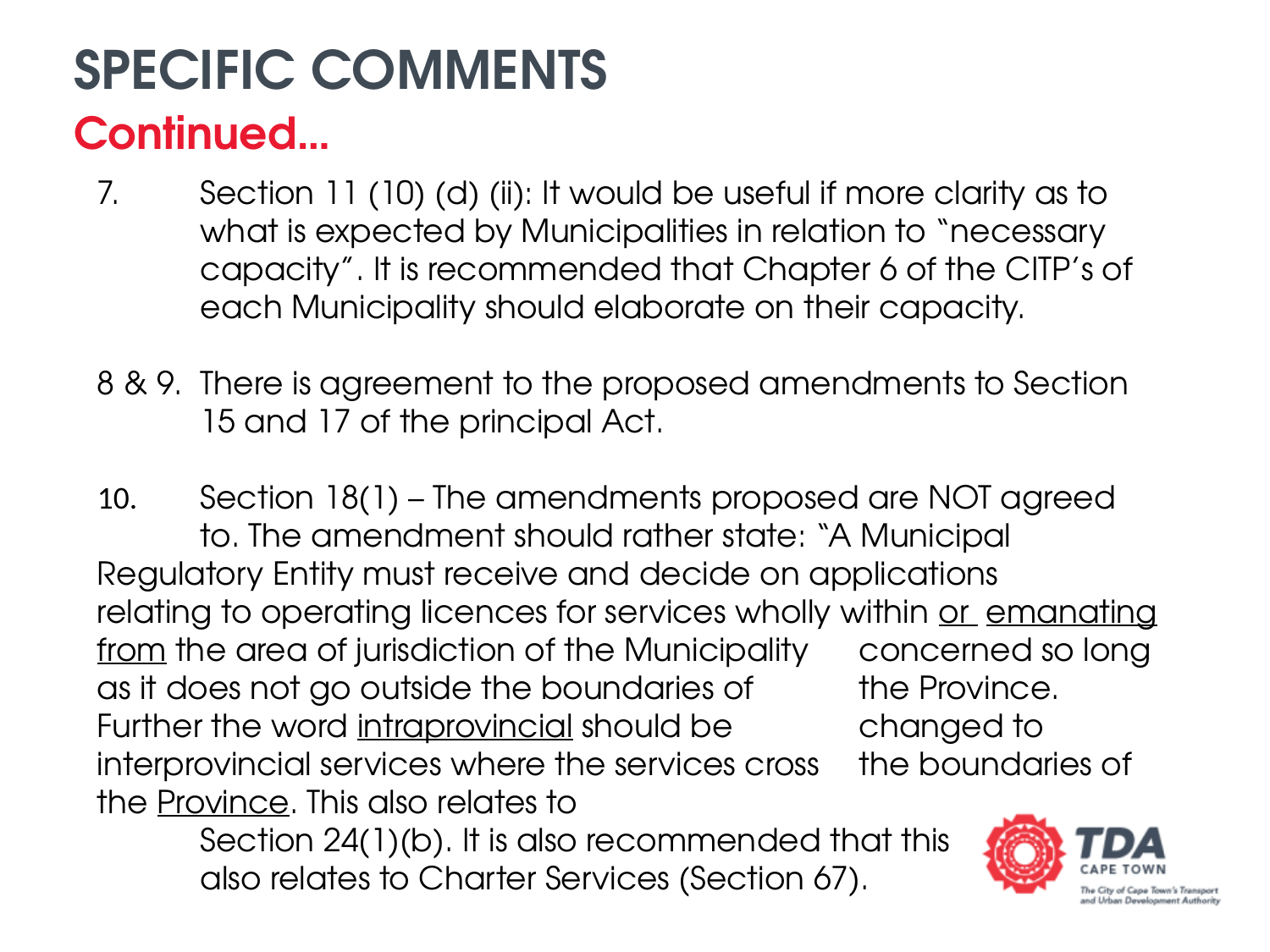

SPECIFIC COMMENTS
Continued…
7.	Section 11 (10) (d) (ii): It would be useful if more clarity as to 	what is expected by Municipalities in relation to “necessary 	capacity”. It is recommended that Chapter 6 of the CITP’s of 	each Municipality should elaborate on their capacity.

8 & 9.	There is agreement to the proposed amendments to Section 	15 and 17 of the principal Act.
10.	Section 18(1) – The amendments proposed are NOT agreed 	to. The amendment should rather state: “A Municipal 	Regulatory Entity must receive and decide on applications 	relating to operating licences for services wholly within or 	emanating from the area of jurisdiction of the Municipality 	concerned so long as it does not go outside the boundaries of 	the Province. Further the word intraprovincial should be 	changed to interprovincial services where the services cross 	the boundaries of the Province. This also relates to
	Section 24(1)(b). It is also recommended that this
	also relates to Charter Services (Section 67).